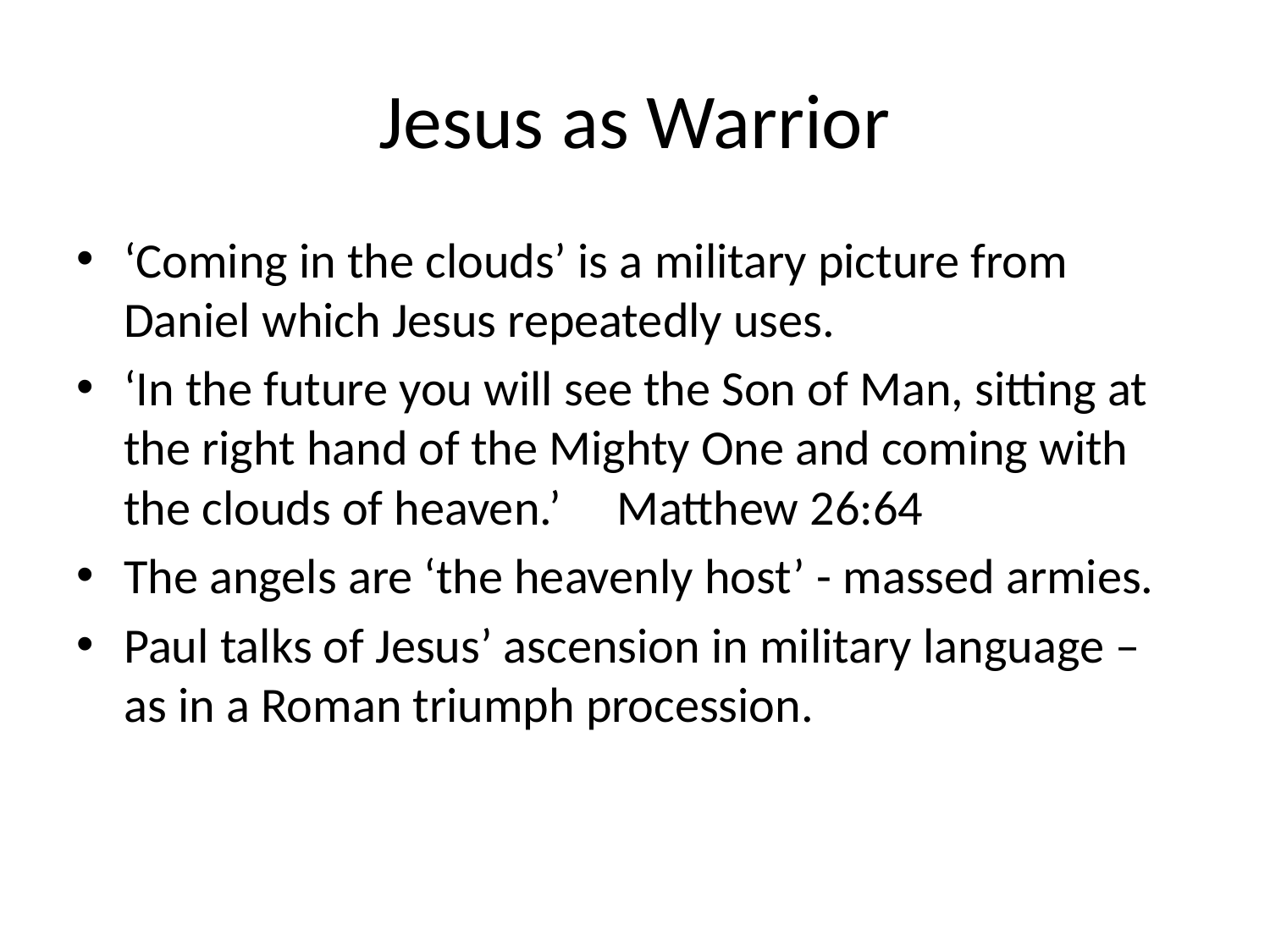

# Jesus as Warrior
‘Coming in the clouds’ is a military picture from Daniel which Jesus repeatedly uses.
‘In the future you will see the Son of Man, sitting at the right hand of the Mighty One and coming with the clouds of heaven.’     Matthew 26:64
The angels are ‘the heavenly host’ - massed armies.
Paul talks of Jesus’ ascension in military language –  as in a Roman triumph procession.